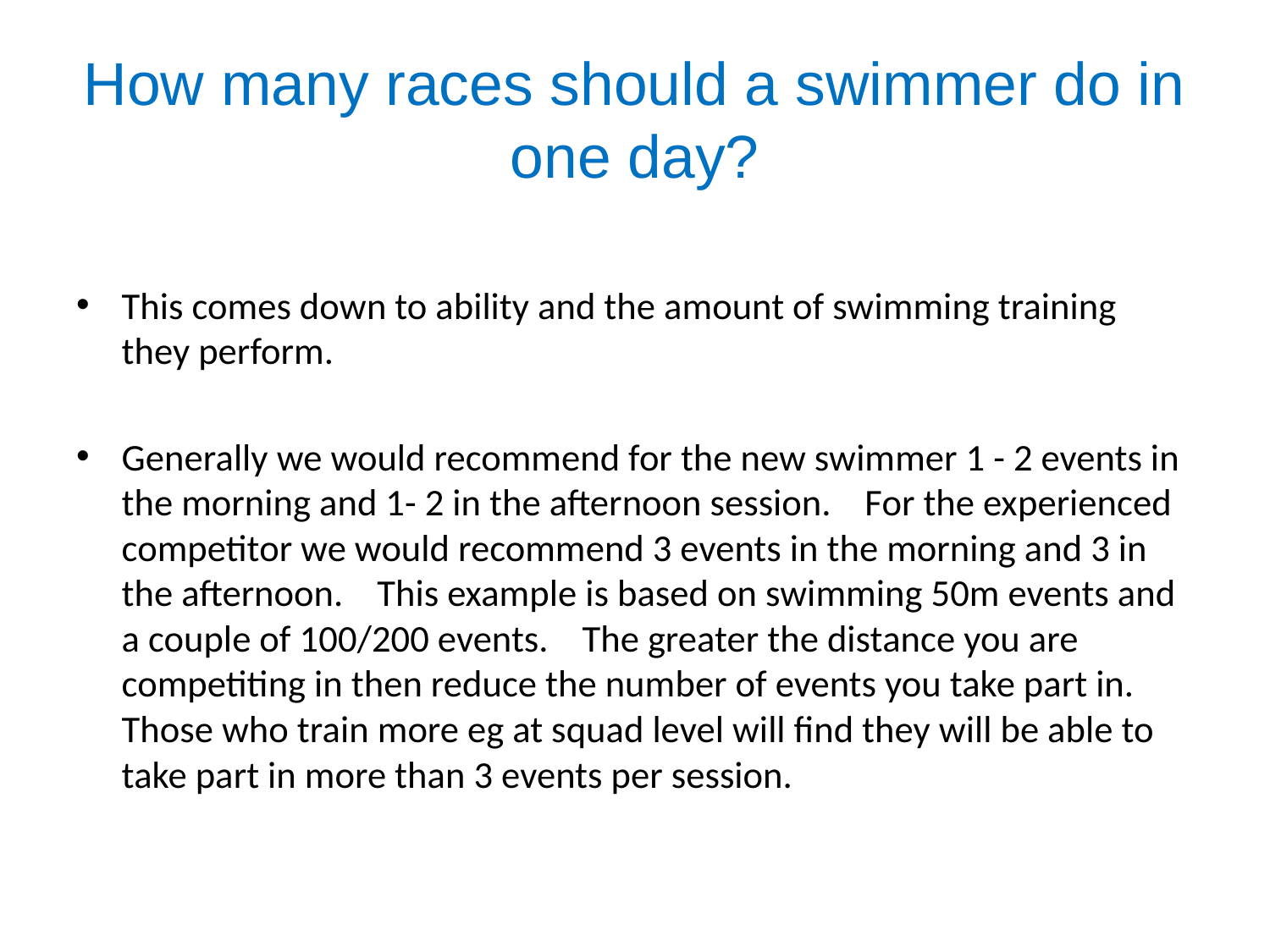

# How many races should a swimmer do in one day?

This comes down to ability and the amount of swimming training they perform.

Generally we would recommend for the new swimmer 1 - 2 events in the morning and 1- 2 in the afternoon session.    For the experienced competitor we would recommend 3 events in the morning and 3 in the afternoon.    This example is based on swimming 50m events and a couple of 100/200 events.    The greater the distance you are competiting in then reduce the number of events you take part in.     Those who train more eg at squad level will find they will be able to take part in more than 3 events per session.